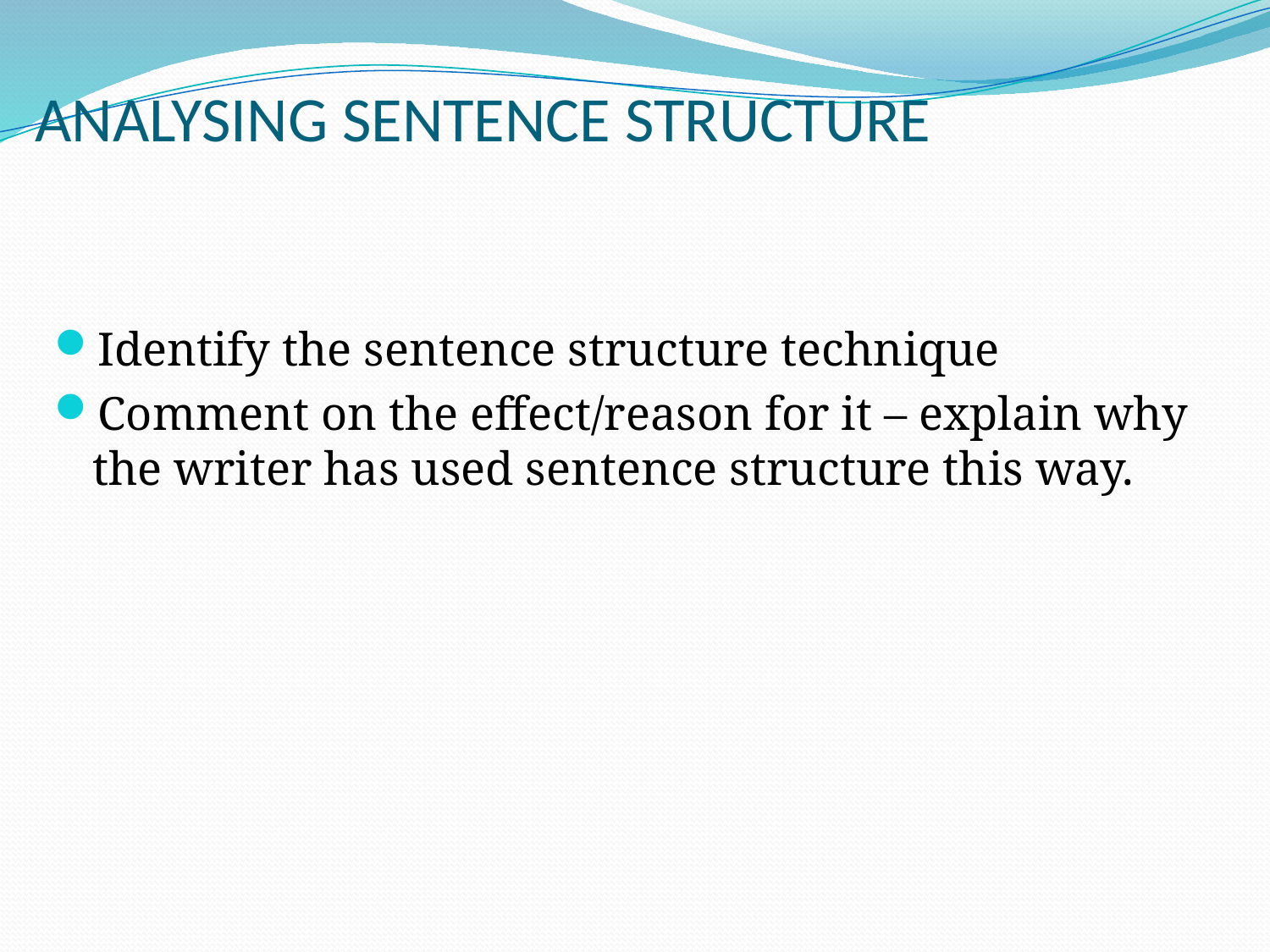

# ANALYSING SENTENCE STRUCTURE

Identify the sentence structure technique
Comment on the effect/reason for it – explain why the writer has used sentence structure this way.